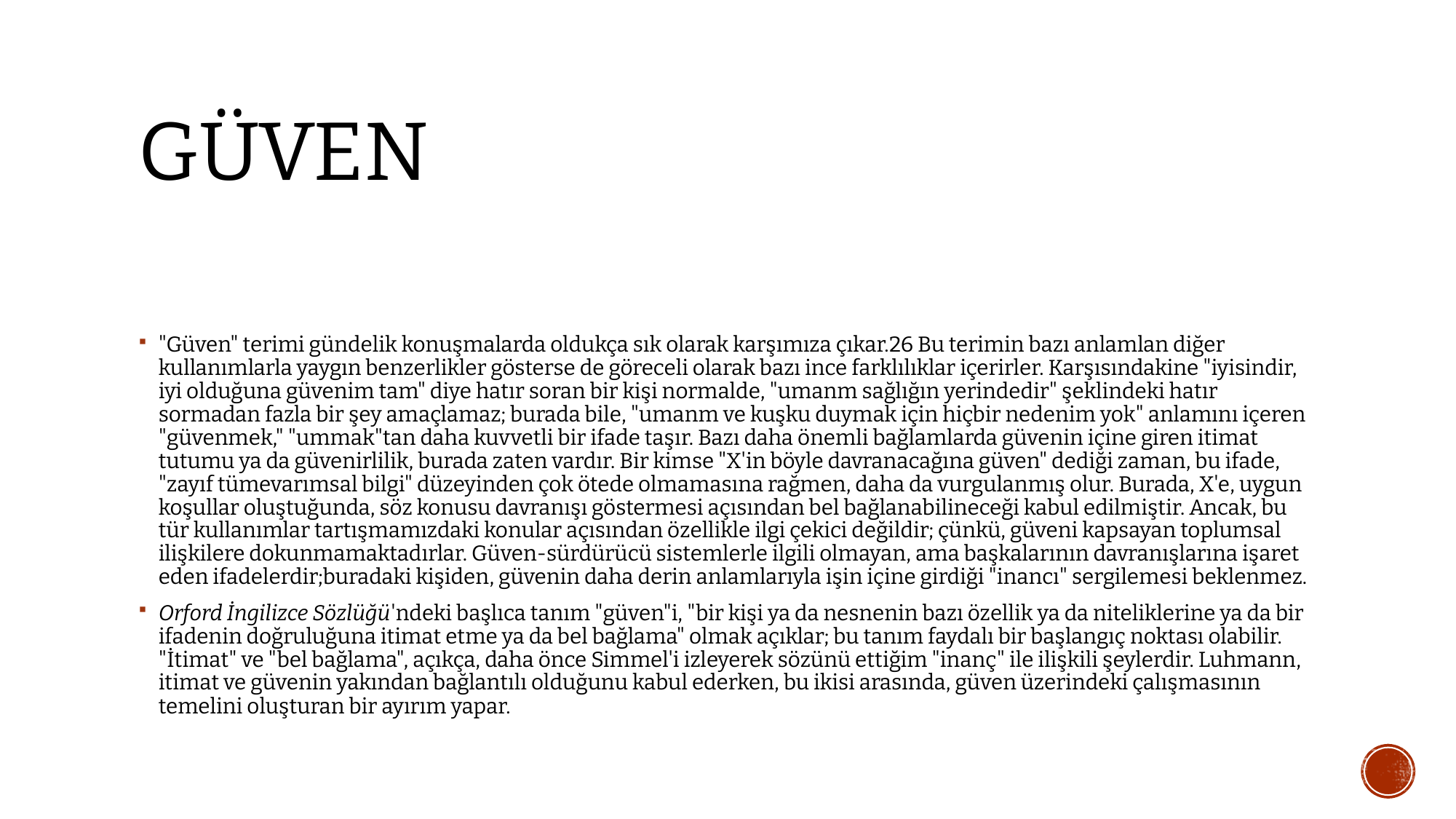

# Güven

"Güven" terimi gündelik konuşmalarda oldukça sık olarak karşımıza çıkar.26 Bu terimin bazı anlamlan diğer kullanımlarla yaygın benzerlikler gösterse de göreceli olarak bazı ince farklılıklar içerirler. Karşısındakine "iyisindir, iyi olduğuna güvenim tam" diye hatır soran bir kişi normalde, "umanm sağlığın yerindedir" şeklindeki hatır sormadan fazla bir şey amaçlamaz; burada bile, "umanm ve kuşku duymak için hiçbir nedenim yok" anlamını içeren "güvenmek," "ummak"tan daha kuvvetli bir ifade taşır. Bazı daha önemli bağlamlarda güvenin içine giren itimat tutumu ya da güvenirlilik, burada zaten vardır. Bir kimse "X'in böyle davranacağına güven" dediği zaman, bu ifade, "zayıf tümevarımsal bilgi" düzeyinden çok ötede olmamasına rağmen, daha da vurgulanmış olur. Burada, X'e, uygun koşullar oluştuğunda, söz konusu davranışı göstermesi açısından bel bağlanabilineceği kabul edilmiştir. Ancak, bu tür kullanımlar tartışmamızdaki konular açısından özellikle ilgi çekici değildir; çünkü, güveni kapsayan toplumsal ilişkilere dokunmamaktadırlar. Güven-sürdürücü sistemlerle ilgili olmayan, ama başkalarının davranışlarına işaret eden ifadelerdir;buradaki kişiden, güvenin daha derin anlamlarıyla işin içine girdiği "inancı" sergilemesi beklenmez.
Orford İngilizce Sözlüğü'ndeki başlıca tanım "güven"i, "bir kişi ya da nesnenin bazı özellik ya da niteliklerine ya da bir ifadenin doğruluğuna itimat etme ya da bel bağlama" olmak açıklar; bu tanım faydalı bir başlangıç noktası olabilir. "İtimat" ve "bel bağlama", açıkça, daha önce Simmel'i izleyerek sözünü ettiğim "inanç" ile ilişkili şeylerdir. Luhmann, itimat ve güvenin yakından bağlantılı olduğunu kabul ederken, bu ikisi arasında, güven üzerindeki çalışmasının temelini oluşturan bir ayırım yapar.